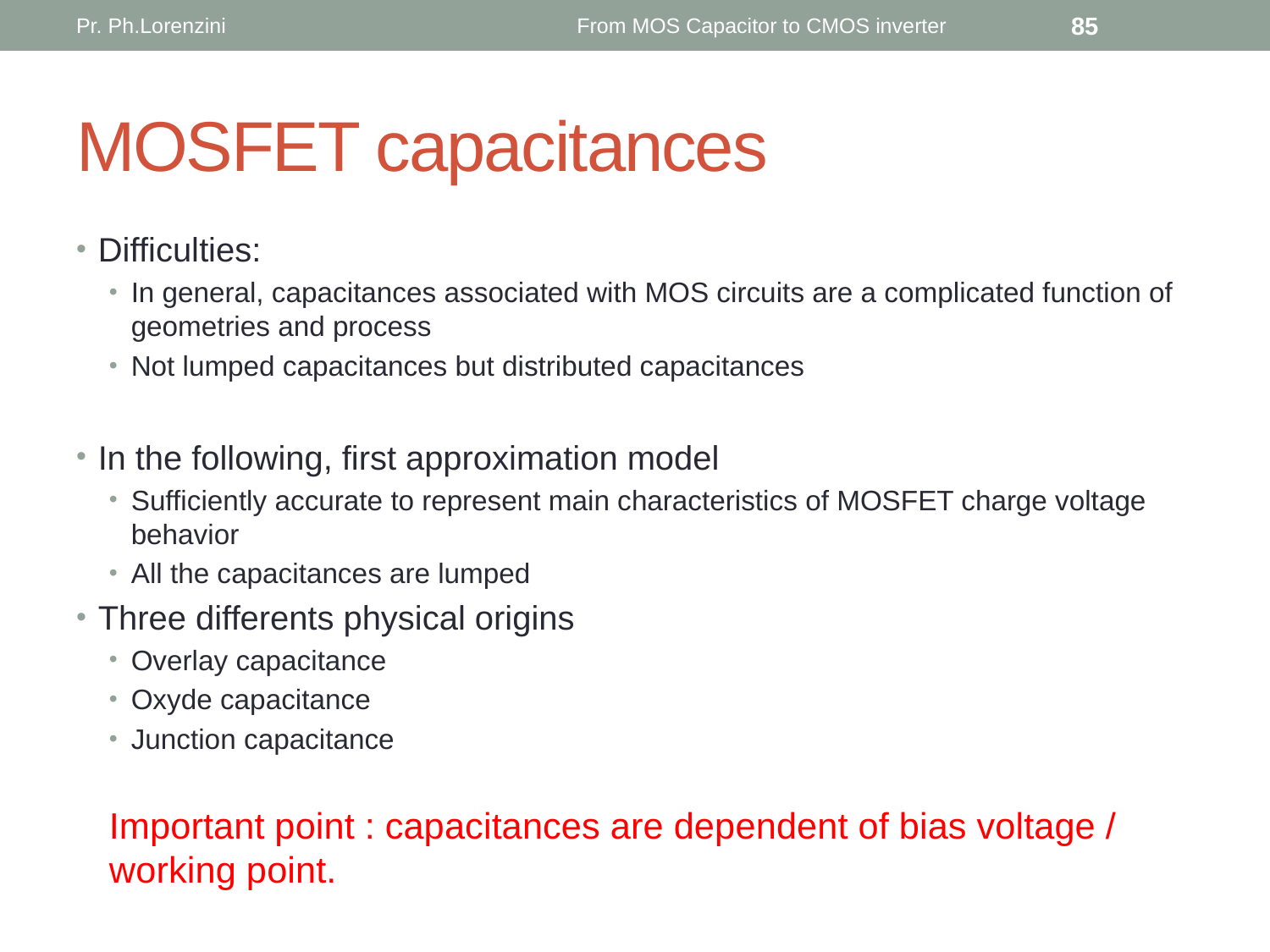

Pr. Ph.Lorenzini
From MOS Capacitor to CMOS inverter
85
# MOSFET capacitances
Difficulties:
In general, capacitances associated with MOS circuits are a complicated function of geometries and process
Not lumped capacitances but distributed capacitances

In the following, first approximation model
Sufficiently accurate to represent main characteristics of MOSFET charge voltage behavior
All the capacitances are lumped
Three differents physical origins
Overlay capacitance
Oxyde capacitance
Junction capacitance

Important point : capacitances are dependent of bias voltage / working point.